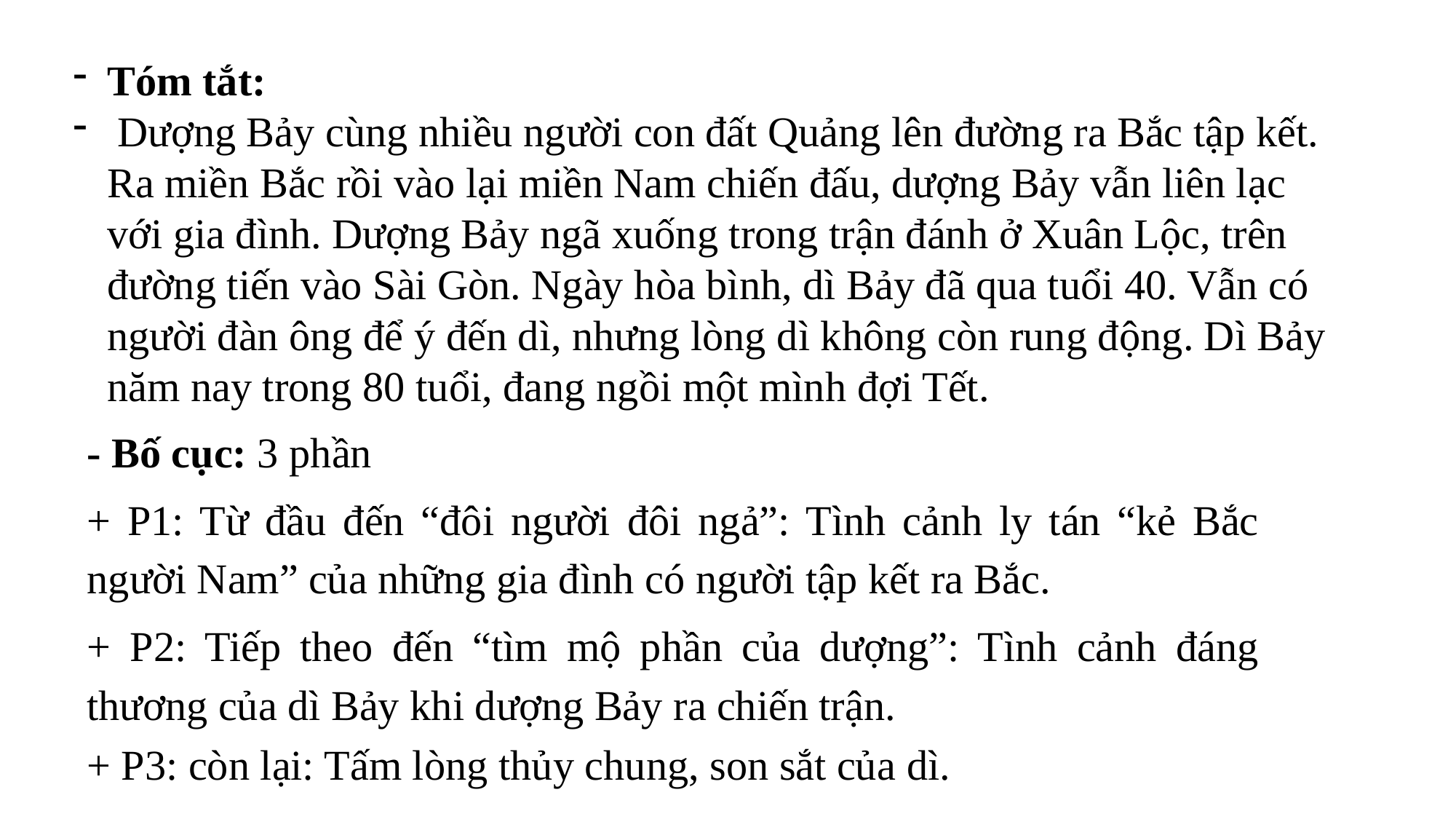

Tóm tắt:
 Dượng Bảy cùng nhiều người con đất Quảng lên đường ra Bắc tập kết. Ra miền Bắc rồi vào lại miền Nam chiến đấu, dượng Bảy vẫn liên lạc với gia đình. Dượng Bảy ngã xuống trong trận đánh ở Xuân Lộc, trên đường tiến vào Sài Gòn. Ngày hòa bình, dì Bảy đã qua tuổi 40. Vẫn có người đàn ông để ý đến dì, nhưng lòng dì không còn rung động. Dì Bảy năm nay trong 80 tuổi, đang ngồi một mình đợi Tết.
- Bố cục: 3 phần
+ P1: Từ đầu đến “đôi người đôi ngả”: Tình cảnh ly tán “kẻ Bắc người Nam” của những gia đình có người tập kết ra Bắc.
+ P2: Tiếp theo đến “tìm mộ phần của dượng”: Tình cảnh đáng thương của dì Bảy khi dượng Bảy ra chiến trận.
+ P3: còn lại: Tấm lòng thủy chung, son sắt của dì.